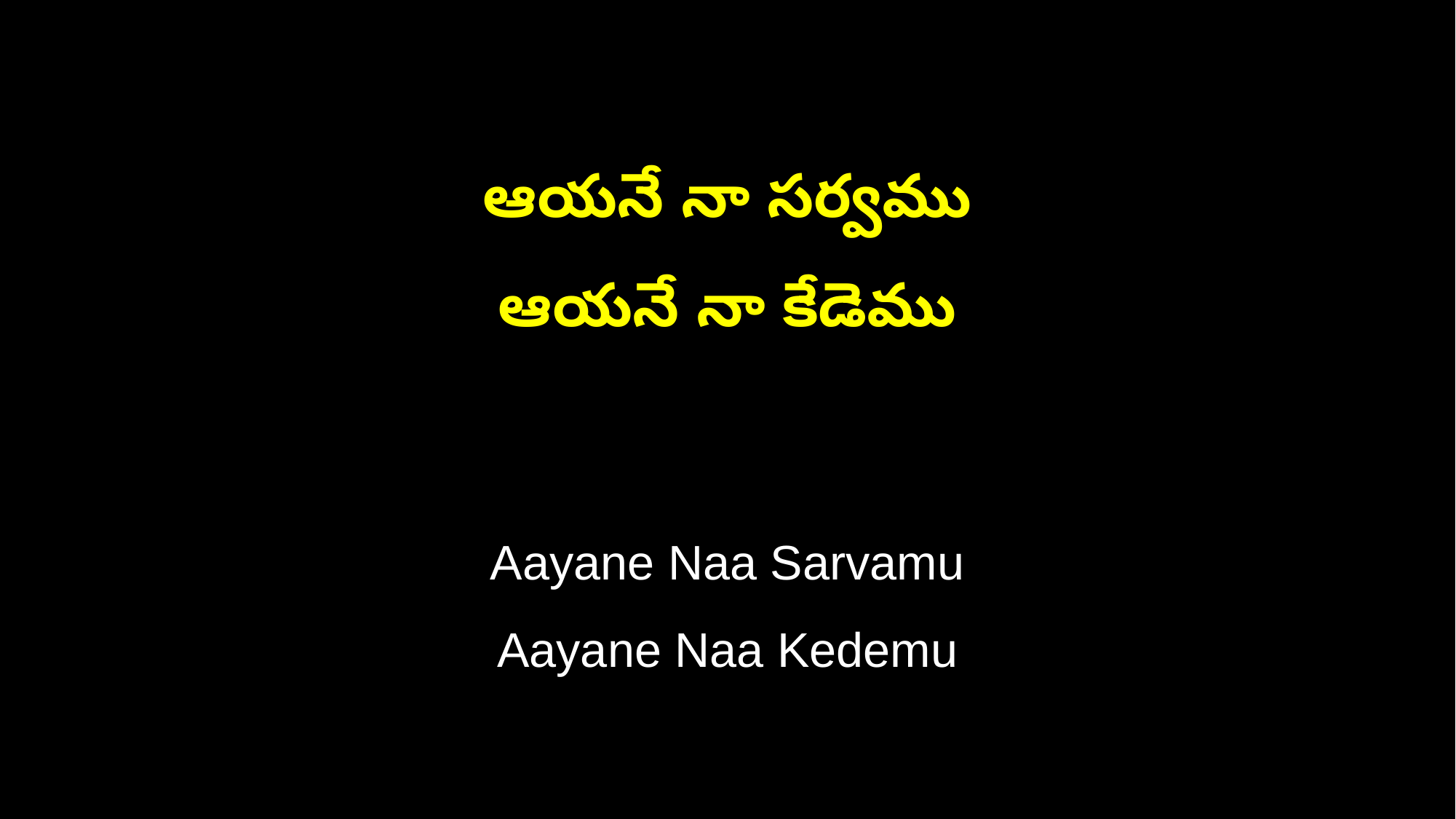

ఆయనే నా సర్వము
ఆయనే నా కేడెము
Aayane Naa Sarvamu
Aayane Naa Kedemu